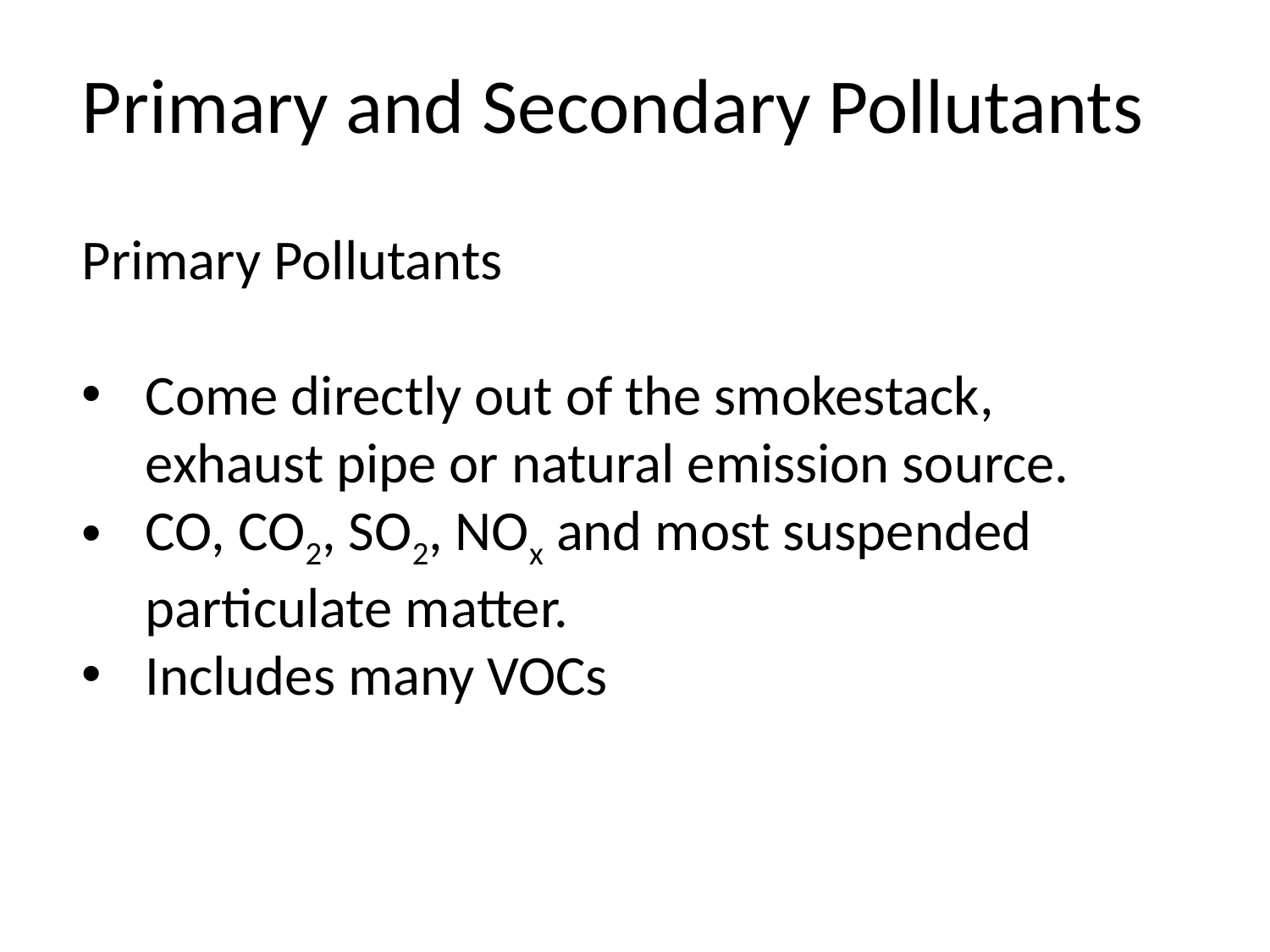

Primary and Secondary Pollutants
Primary Pollutants

Come directly out of the smokestack, exhaust pipe or natural emission source.
CO, CO2, SO2, NOx and most suspended particulate matter.
Includes many VOCs